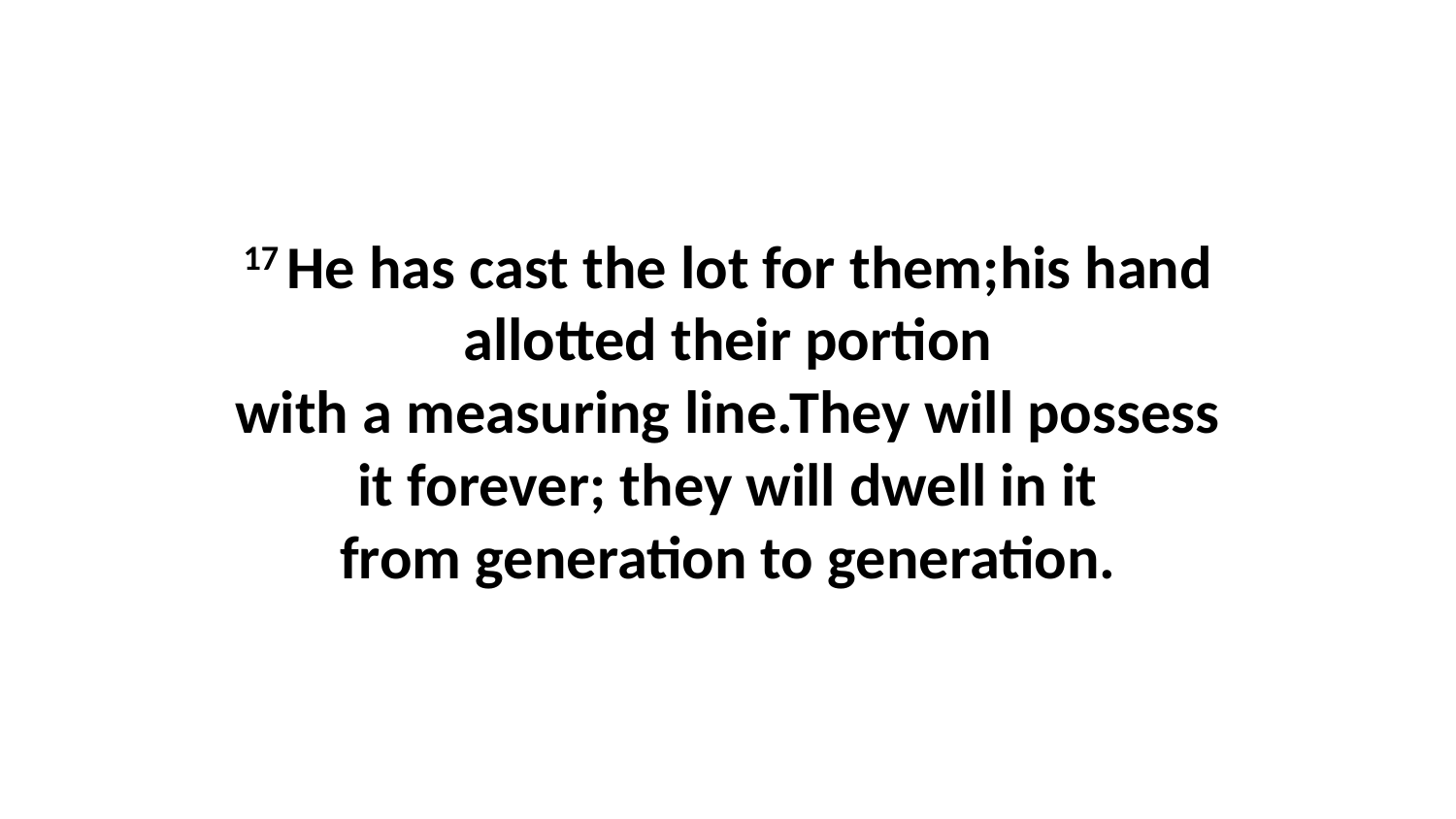

17 He has cast the lot for them;his hand allotted their portion with a measuring line.They will possess it forever; they will dwell in it from generation to generation.